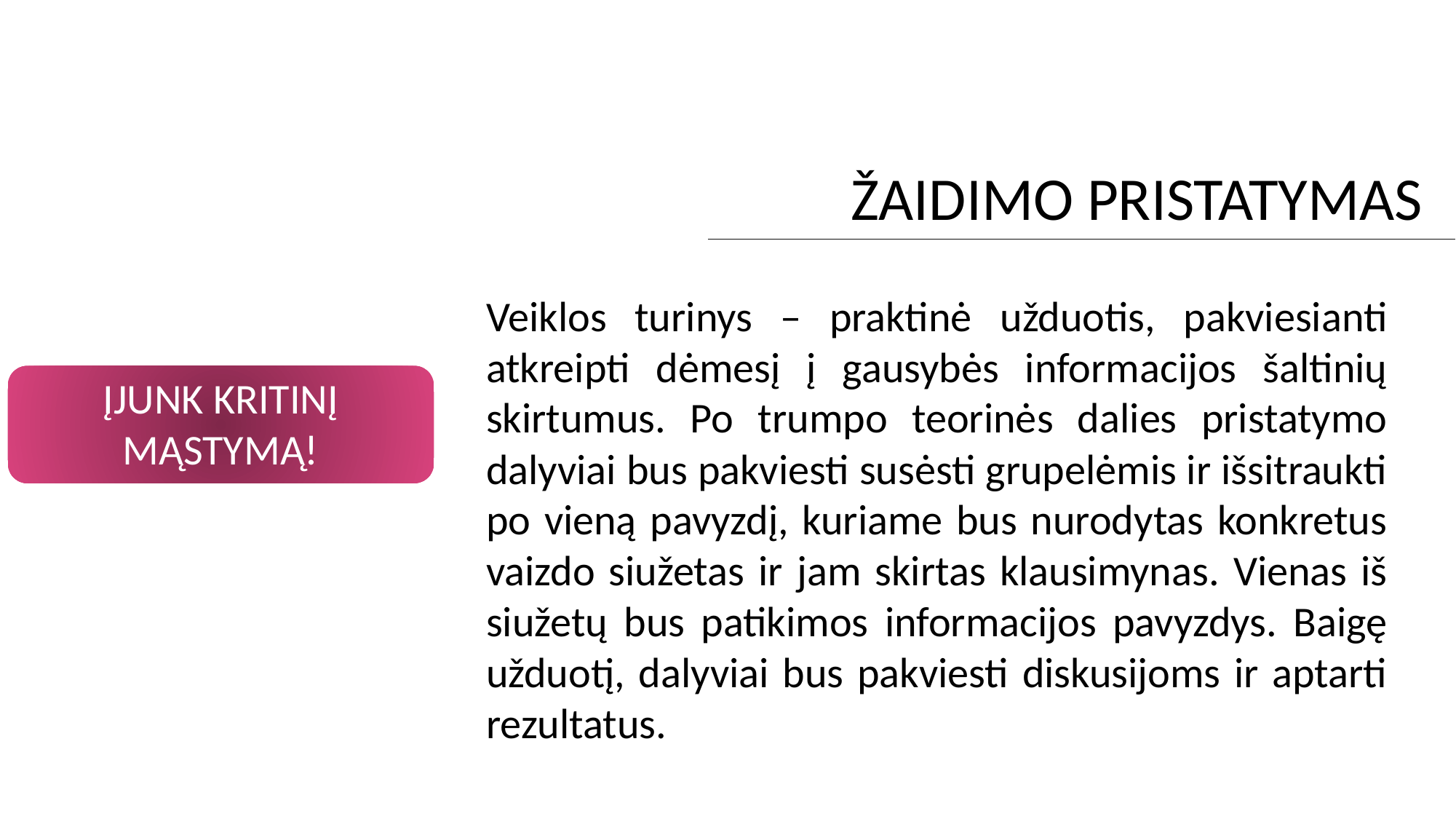

ŽAIDIMO PRISTATYMAS
Veiklos turinys – praktinė užduotis, pakviesianti atkreipti dėmesį į gausybės informacijos šaltinių skirtumus. Po trumpo teorinės dalies pristatymo dalyviai bus pakviesti susėsti grupelėmis ir išsitraukti po vieną pavyzdį, kuriame bus nurodytas konkretus vaizdo siužetas ir jam skirtas klausimynas. Vienas iš siužetų bus patikimos informacijos pavyzdys. Baigę užduotį, dalyviai bus pakviesti diskusijoms ir aptarti rezultatus.

ĮJUNK KRITINĮ MĄSTYMĄ!